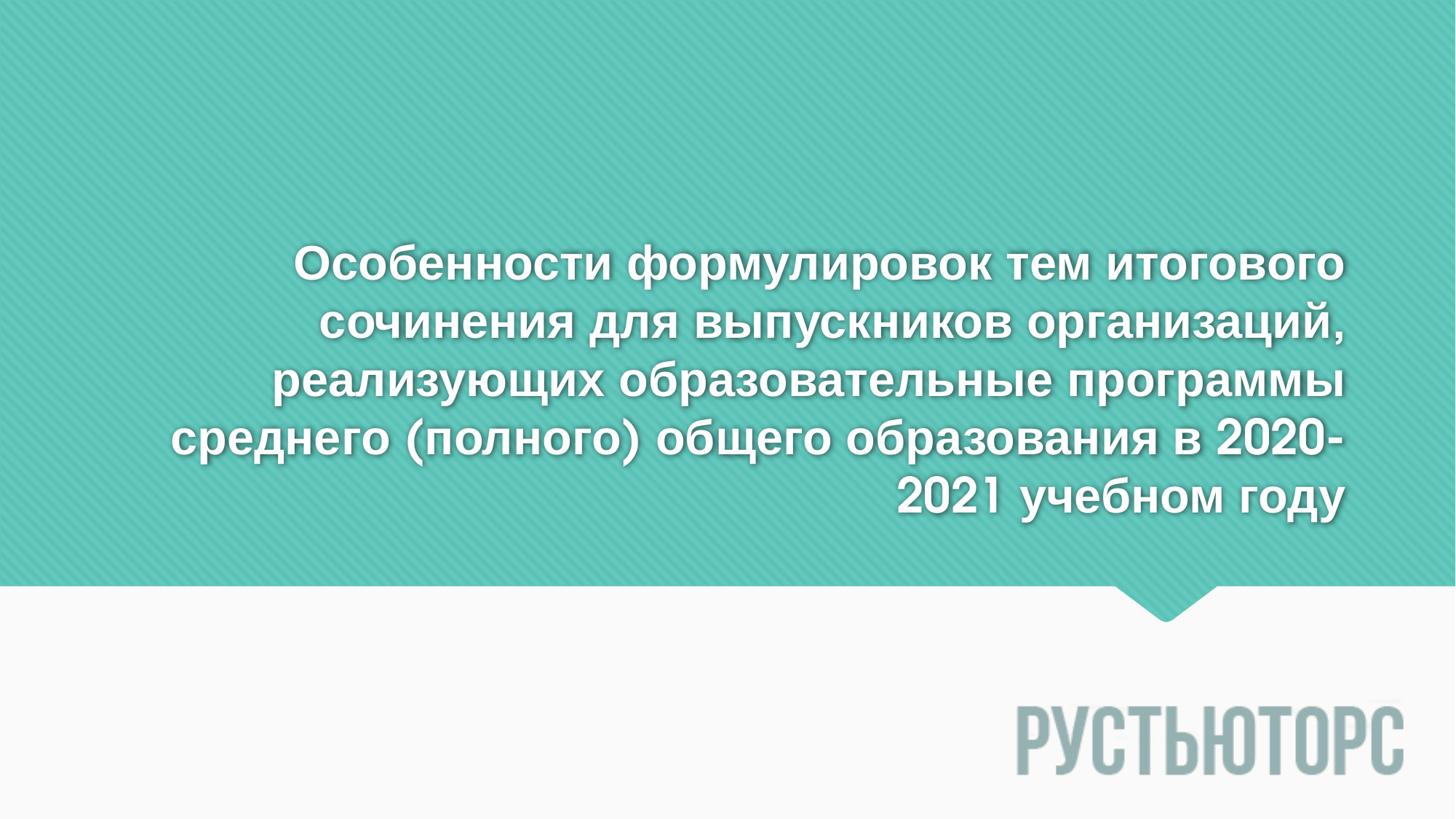

# Особенности формулировок тем итогового сочинения для выпускников организаций, реализующих образовательные программы среднего (полного) общего образования в 2020-2021 учебном году